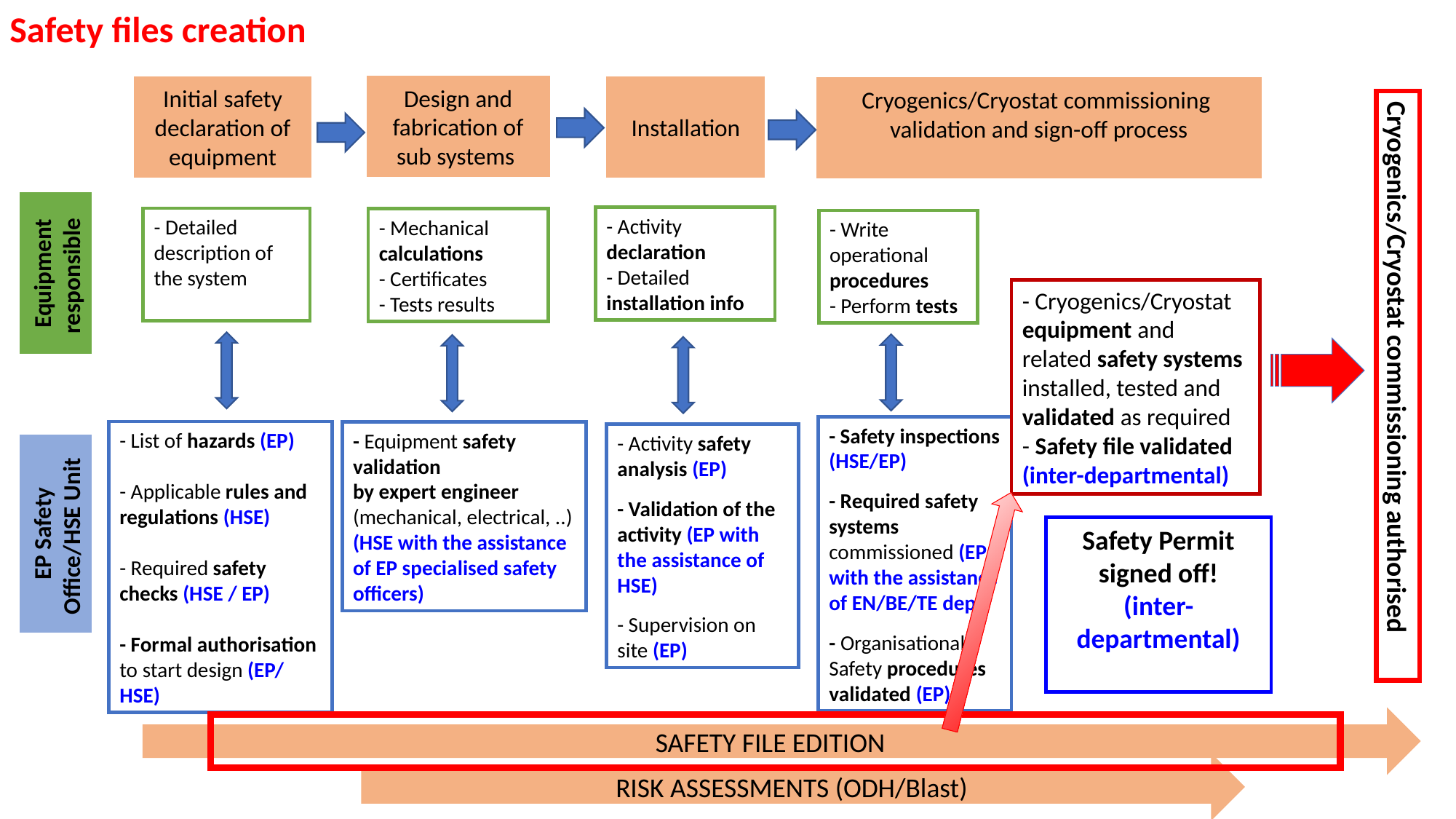

Safety files creation
Design and fabrication of sub systems
Initial safety declaration of equipment

Installation

Cryogenics/Cryostat commissioning
validation and sign-off process

- Activity declaration
- Detailed installation info
- Detailed description of the system

- Mechanical calculations
- Certificates
- Tests results
- Write operational procedures
- Perform tests
- Cryogenics/Cryostat equipment and related safety systems installed, tested and validated as required
- Safety file validated
(inter-departmental)

Cryogenics/Cryostat commissioning authorised
- Safety inspections (HSE/EP)

- Required safety systems commissioned (EP with the assistance of EN/BE/TE dep.)

- Organisational Safety procedures validated (EP)
- List of hazards (EP)

- Applicable rules and regulations (HSE)

- Required safety checks (HSE / EP)

- Formal authorisation
to start design (EP/ HSE)
- Equipment safety validation
by expert engineer
(mechanical, electrical, ..)
(HSE with the assistance of EP specialised safety officers)
- Activity safety
analysis (EP)

- Validation of the activity (EP with the assistance of HSE)

- Supervision on site (EP)
Safety Permit
signed off!
(inter-departmental)

SAFETY FILE EDITION
Equipment responsible
EP Safety
Office/HSE Unit

RISK ASSESSMENTS (ODH/Blast)